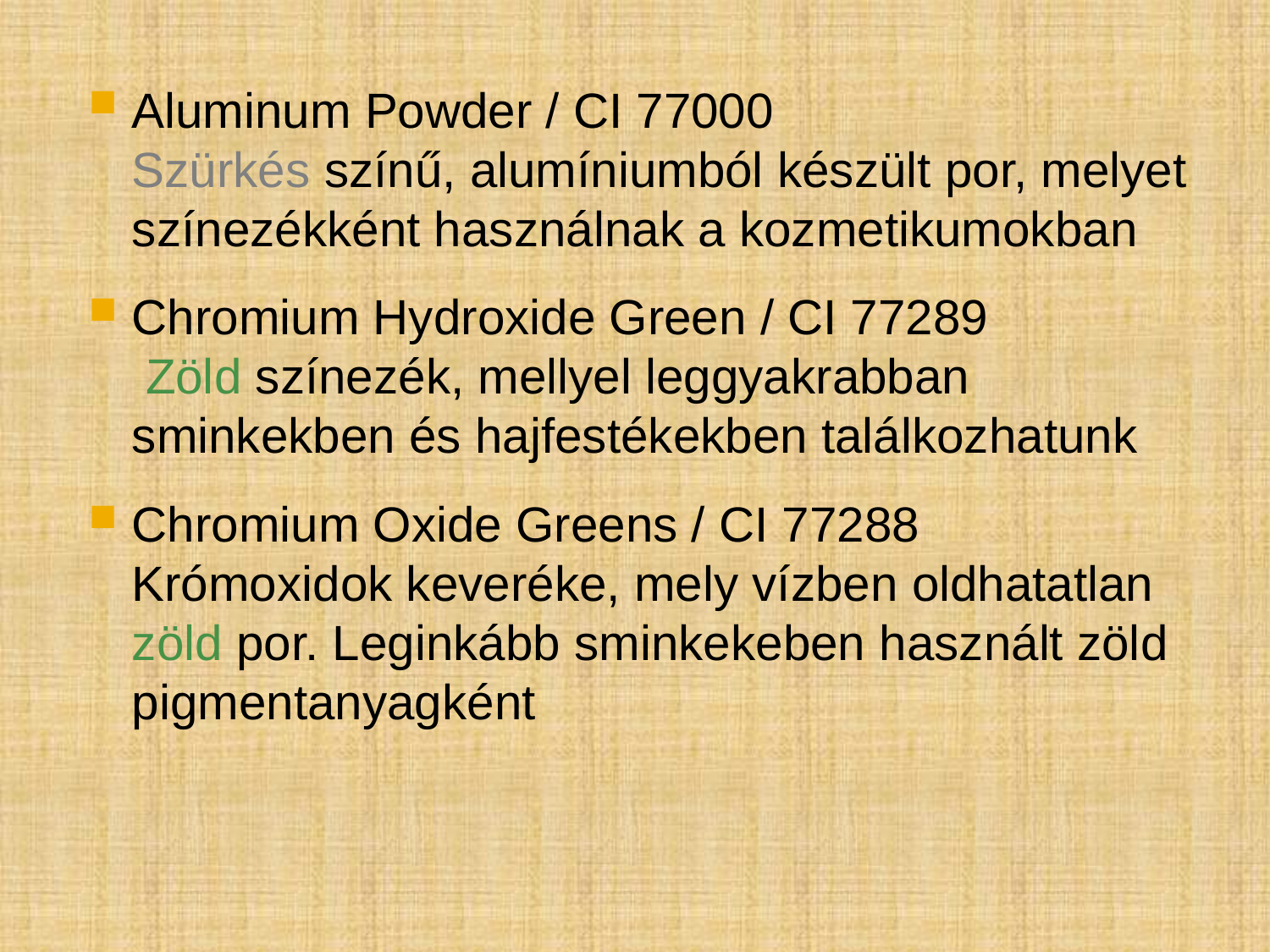

Aluminum Powder / CI 77000
	Szürkés színű, alumíniumból készült por, melyet színezékként használnak a kozmetikumokban
Chromium Hydroxide Green / CI 77289
	 Zöld színezék, mellyel leggyakrabban sminkekben és hajfestékekben találkozhatunk
Chromium Oxide Greens / CI 77288
	Krómoxidok keveréke, mely vízben oldhatatlan zöld por. Leginkább sminkekeben használt zöld pigmentanyagként